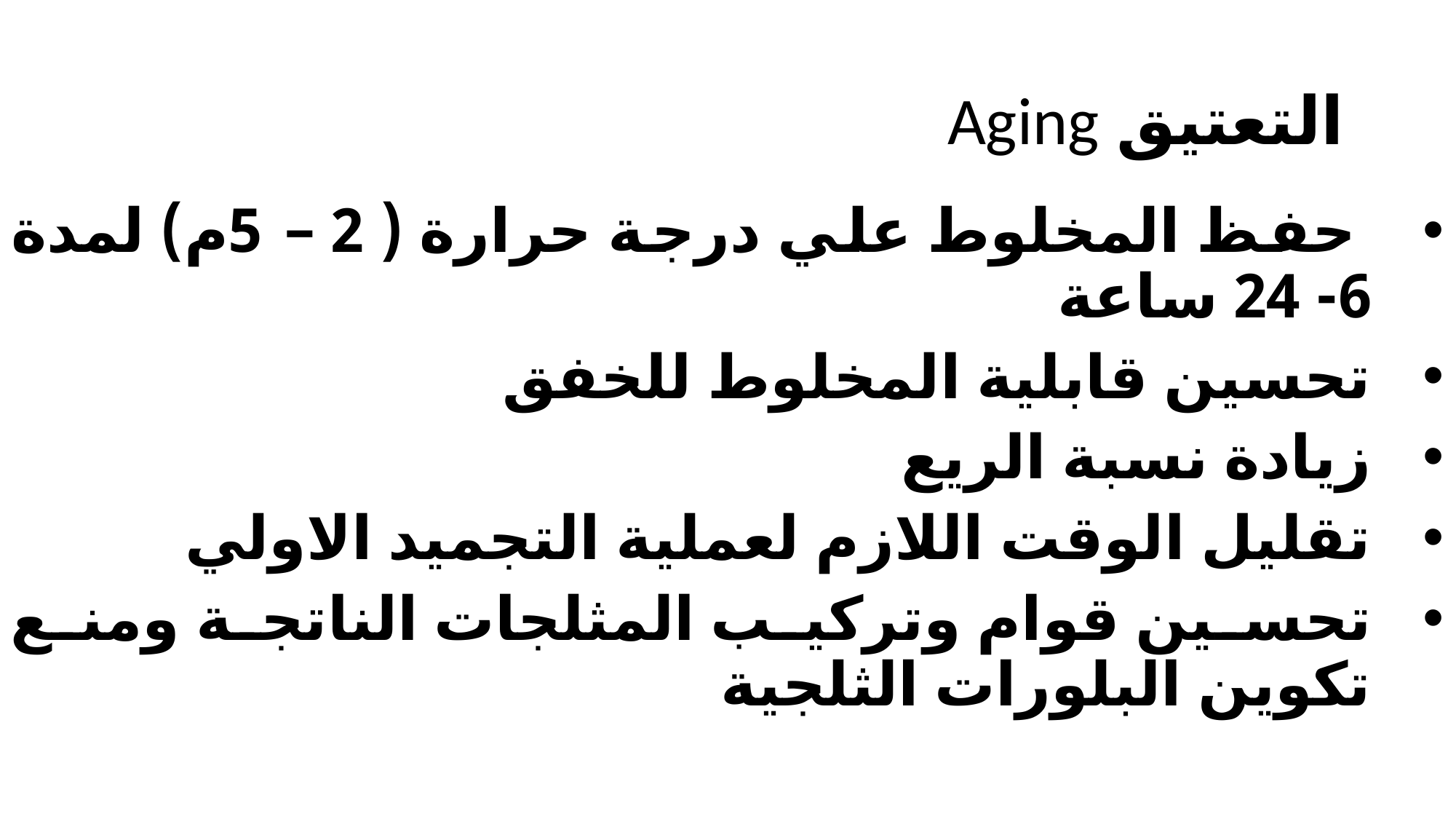

# التعتيق Aging
 حفظ المخلوط علي درجة حرارة ( 2 – 5م) لمدة 6- 24 ساعة
تحسين قابلية المخلوط للخفق
زيادة نسبة الريع
تقليل الوقت اللازم لعملية التجميد الاولي
تحسين قوام وتركيب المثلجات الناتجة ومنع تكوين البلورات الثلجية